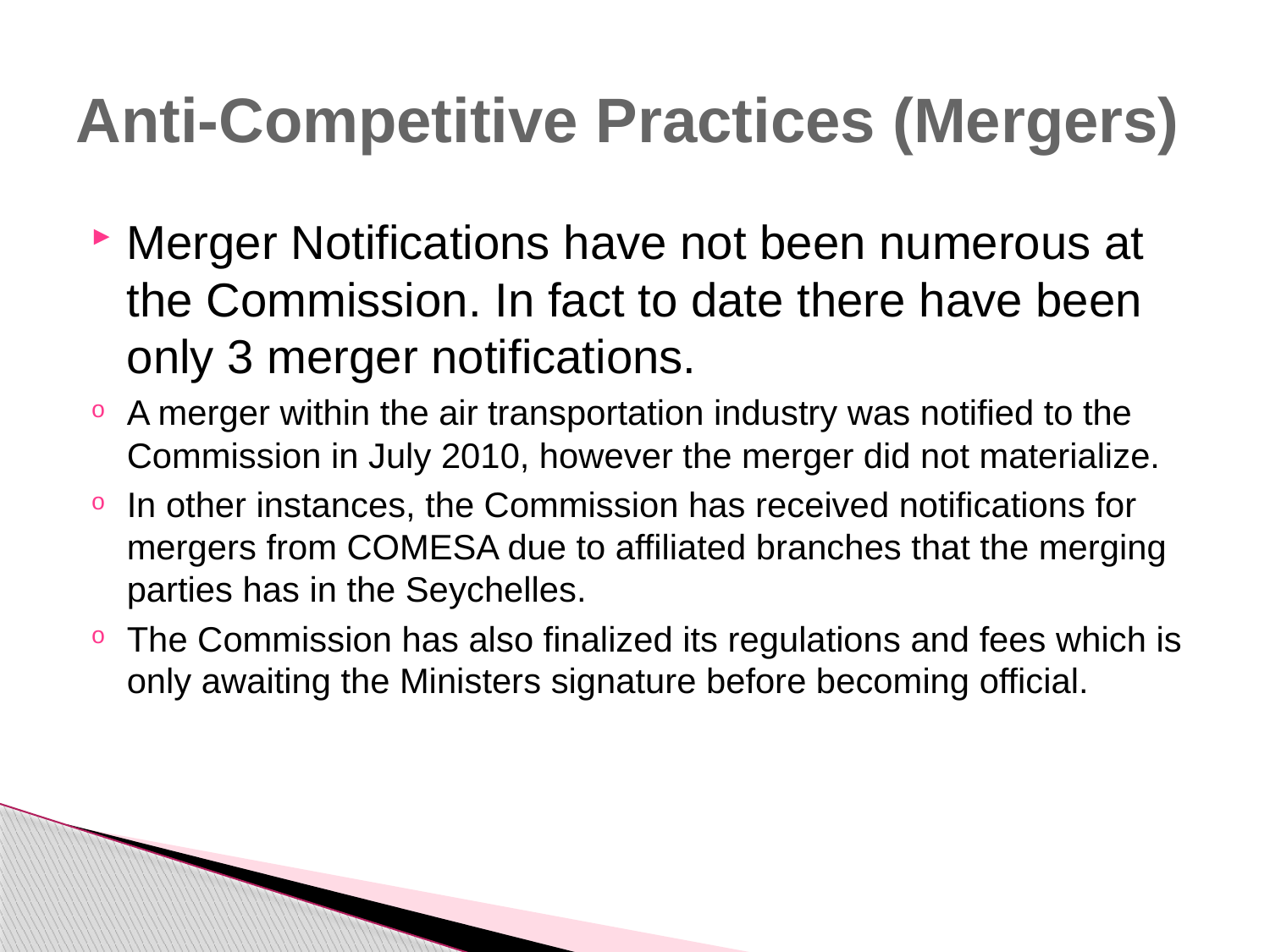

# Anti-Competitive Practices (Mergers)
Merger Notifications have not been numerous at the Commission. In fact to date there have been only 3 merger notifications.
A merger within the air transportation industry was notified to the Commission in July 2010, however the merger did not materialize.
In other instances, the Commission has received notifications for mergers from COMESA due to affiliated branches that the merging parties has in the Seychelles.
The Commission has also finalized its regulations and fees which is only awaiting the Ministers signature before becoming official.